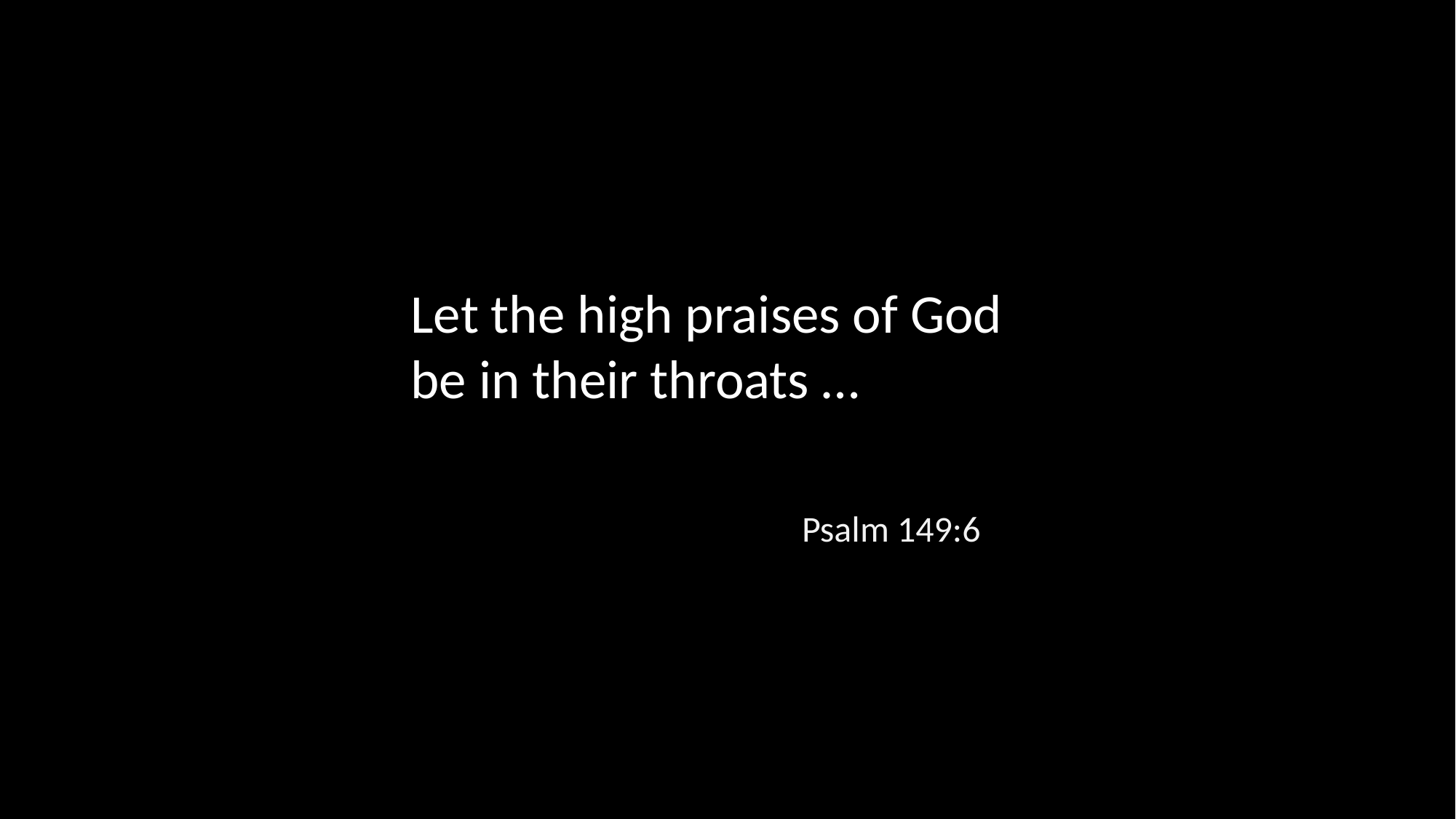

Let the high praises of God be in their throats …
Psalm 149:6